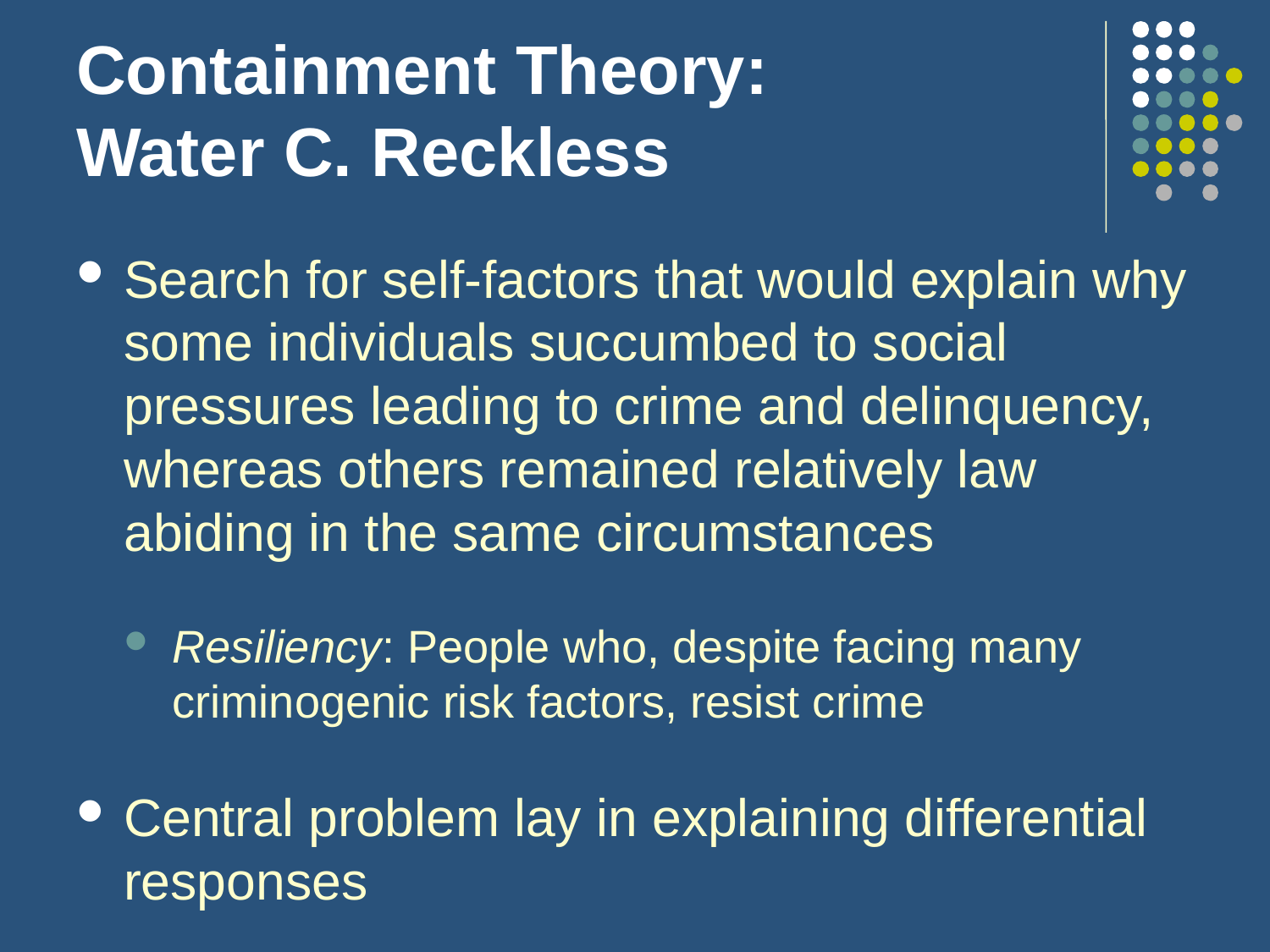

# Containment Theory: Water C. Reckless
Search for self-factors that would explain why some individuals succumbed to social pressures leading to crime and delinquency, whereas others remained relatively law abiding in the same circumstances

Resiliency: People who, despite facing many criminogenic risk factors, resist crime

Central problem lay in explaining differential responses